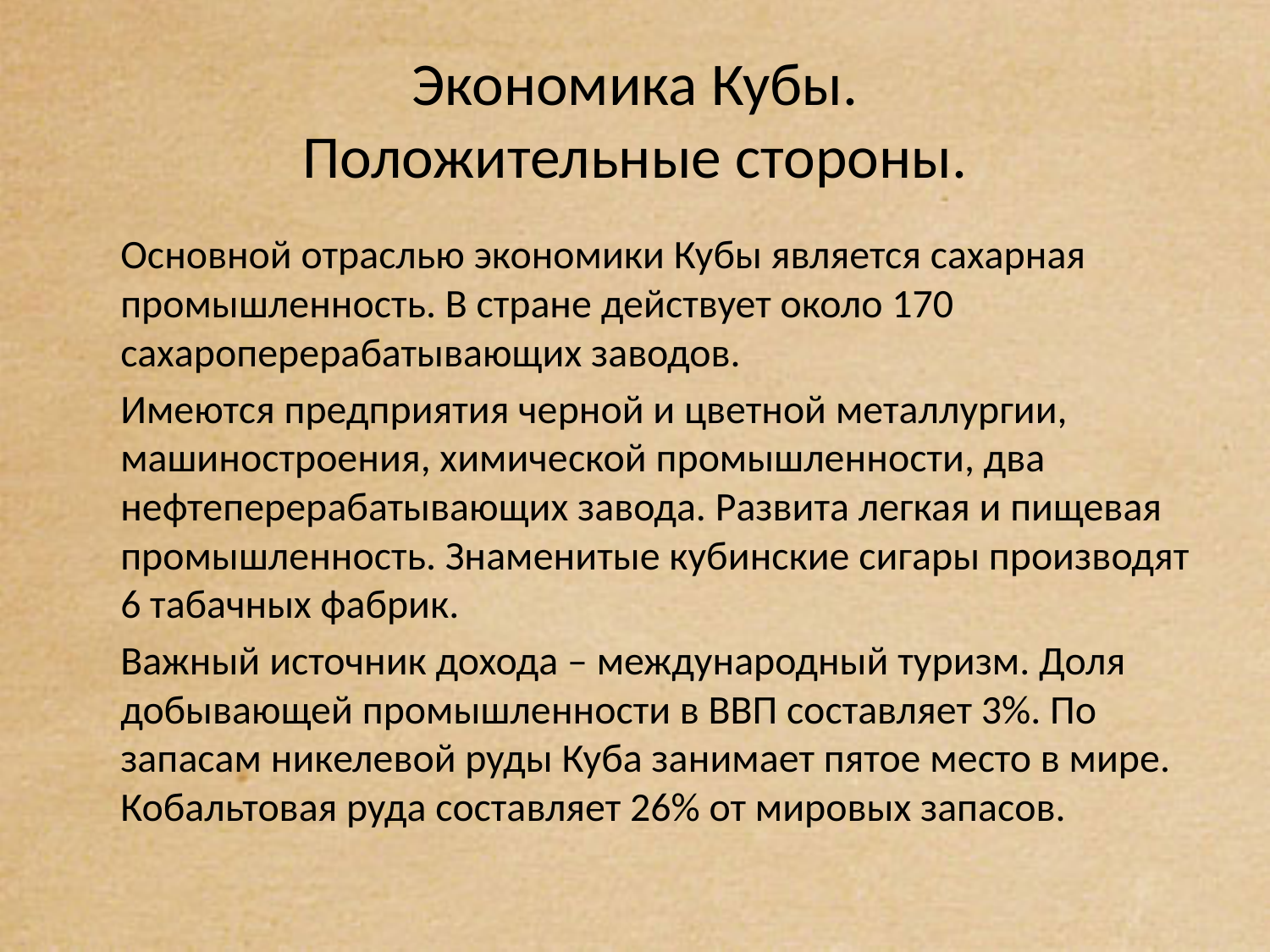

# Экономика Кубы. Положительные стороны.
Основной отраслью экономики Кубы является сахарная промышленность. В стране действует около 170 сахароперерабатывающих заводов.
Имеются предприятия черной и цветной металлургии, машиностроения, химической промышленности, два нефтеперерабатывающих завода. Развита легкая и пищевая промышленность. Знаменитые кубинские сигары производят 6 табачных фабрик.
Важный источник дохода – международный туризм. Доля добывающей промышленности в ВВП составляет 3%. По запасам никелевой руды Куба занимает пятое место в мире. Кобальтовая руда составляет 26% от мировых запасов.